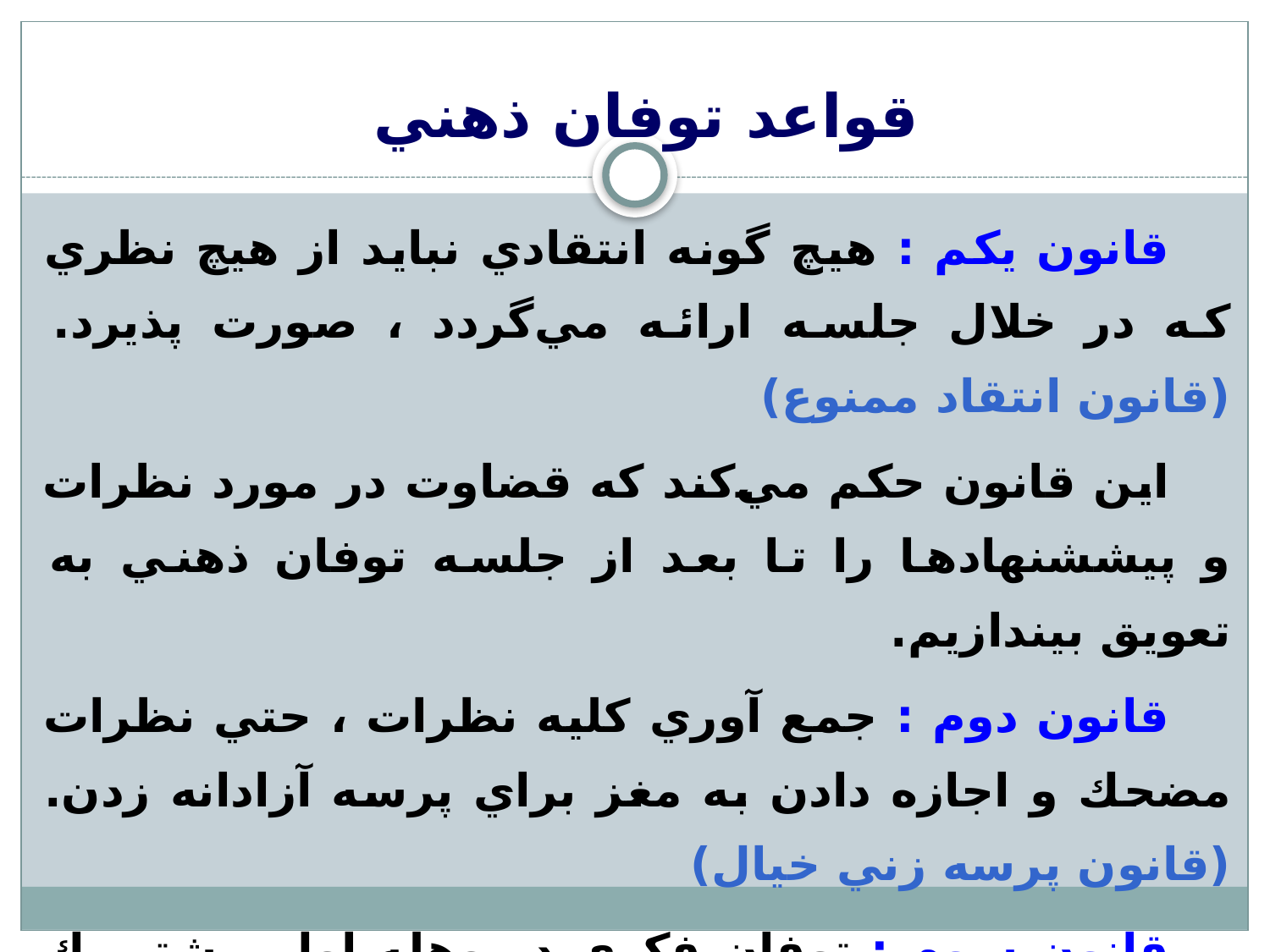

# قواعد توفان ذهني
قانون يكم : هيچ گونه انتقادي نبايد از هيچ نظري كه در خلال جلسه ارائه مي‌گردد ، صورت پذيرد. (قانون انتقاد ممنوع)
اين قانون حكم مي‌كند كه قضاوت در مورد نظرات و پيششنهادها را تا بعد از جلسه توفان ذهني به تعويق بيندازيم.
قانون دوم : جمع آوري كليه نظرات ، حتي نظرات مضحك و اجازه دادن به مغز براي پرسه آزادانه زدن. (قانون پرسه زني خيال)
قانون سوم : توفان فكري در وهله اول بيشتر يك موضوع كمي است تا كيفي. گردآوري نظرات بر اساس آنچه هم اكنون وجود دارد. (قانون ارائه حداكثر تعداد نظرات ممكن)